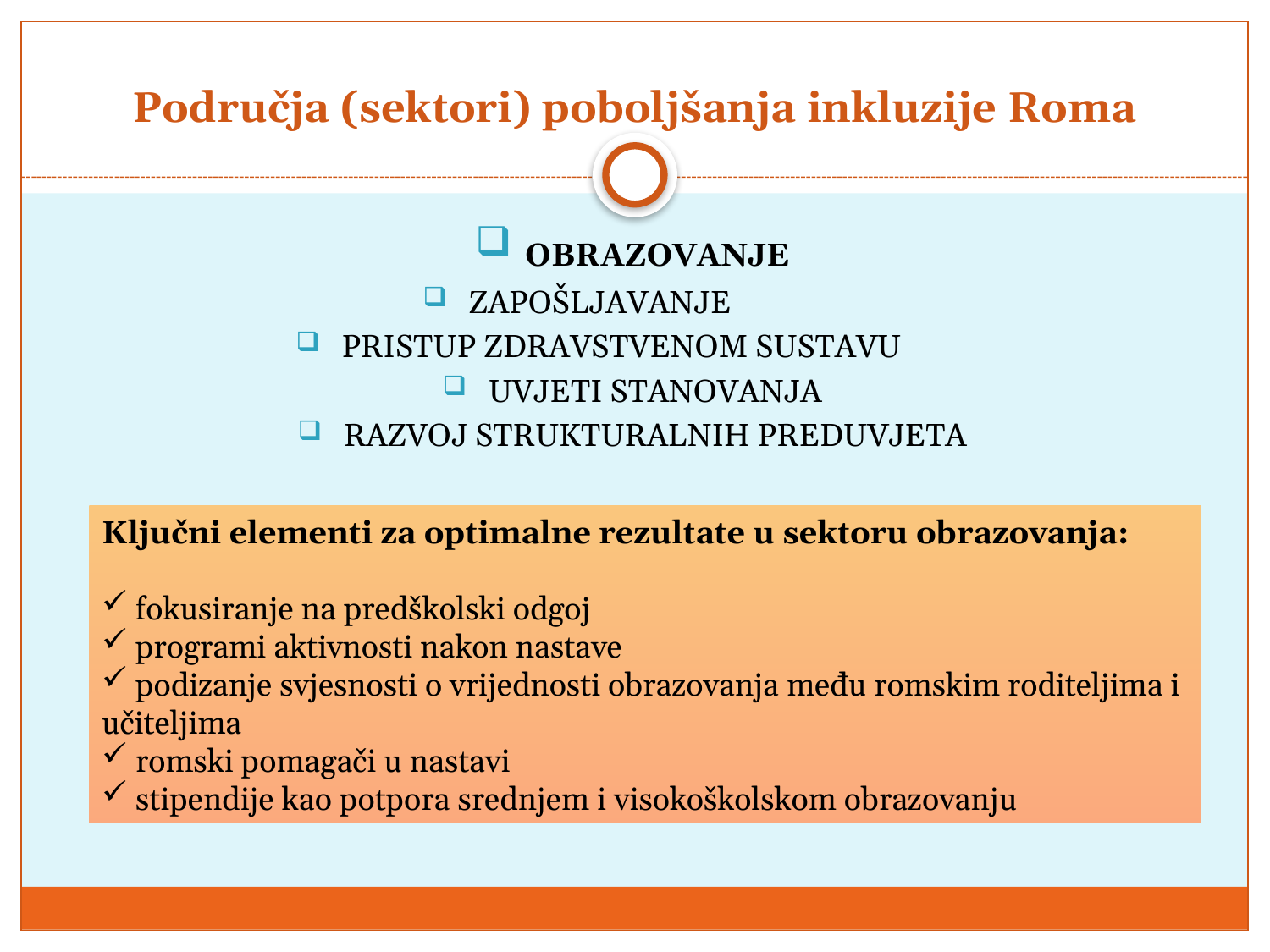

# Područja (sektori) poboljšanja inkluzije Roma
 OBRAZOVANJE
 ZAPOŠLJAVANJE
 PRISTUP ZDRAVSTVENOM SUSTAVU
 UVJETI STANOVANJA
 RAZVOJ STRUKTURALNIH PREDUVJETA

Ključni elementi za optimalne rezultate u sektoru obrazovanja:

 fokusiranje na predškolski odgoj
 programi aktivnosti nakon nastave
 podizanje svjesnosti o vrijednosti obrazovanja među romskim roditeljima i učiteljima
 romski pomagači u nastavi
 stipendije kao potpora srednjem i visokoškolskom obrazovanju